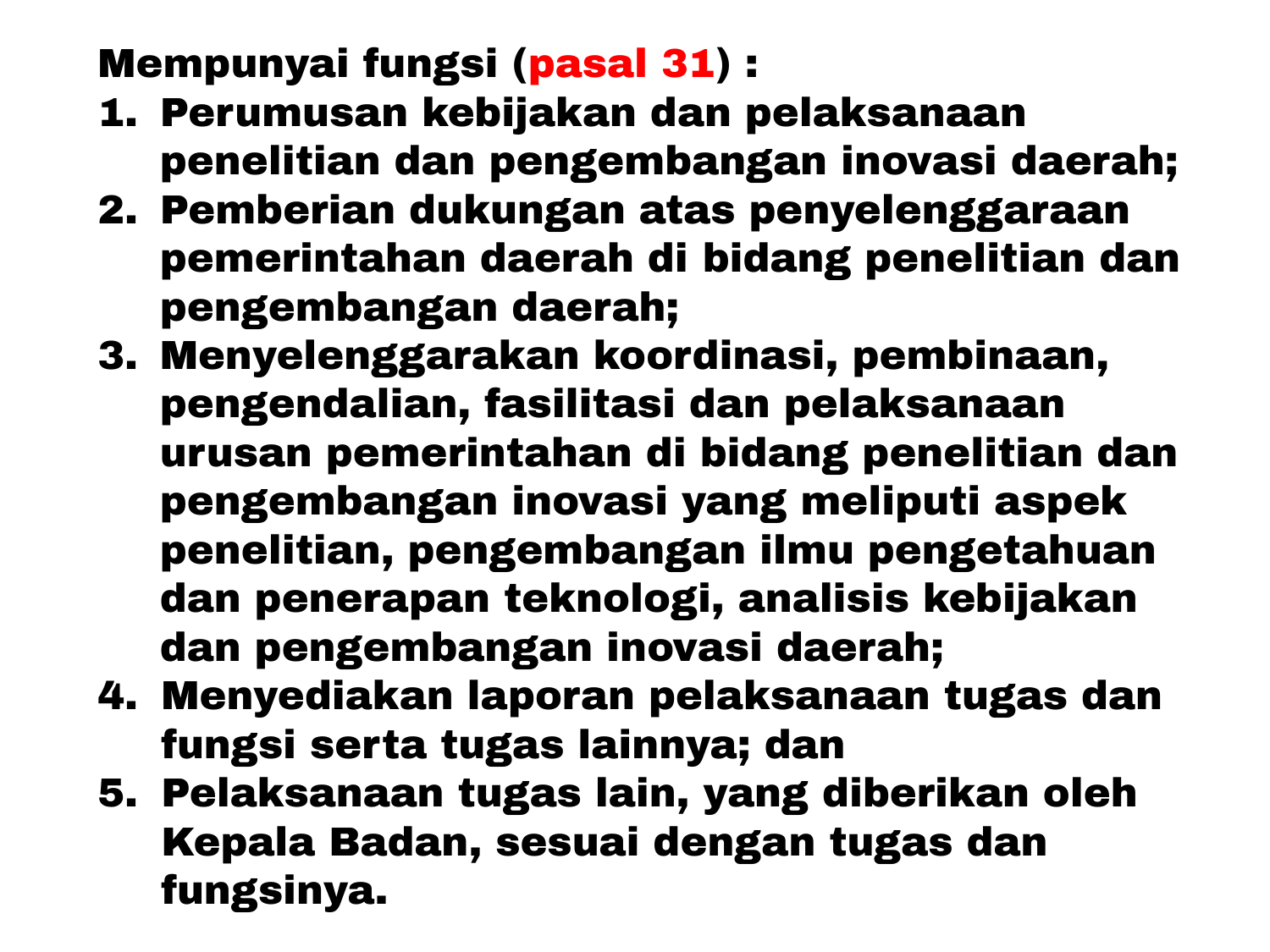

Mempunyai fungsi (pasal 31) :
1.	Perumusan kebijakan dan pelaksanaan penelitian dan pengembangan inovasi daerah;
2.	Pemberian dukungan atas penyelenggaraan pemerintahan daerah di bidang penelitian dan pengembangan daerah;
3.	Menyelenggarakan koordinasi, pembinaan, pengendalian, fasilitasi dan pelaksanaan urusan pemerintahan di bidang penelitian dan pengembangan inovasi yang meliputi aspek penelitian, pengembangan ilmu pengetahuan dan penerapan teknologi, analisis kebijakan dan pengembangan inovasi daerah;
Menyediakan laporan pelaksanaan tugas dan fungsi serta tugas lainnya; dan
5.	Pelaksanaan tugas lain, yang diberikan oleh Kepala Badan, sesuai dengan tugas dan fungsinya.